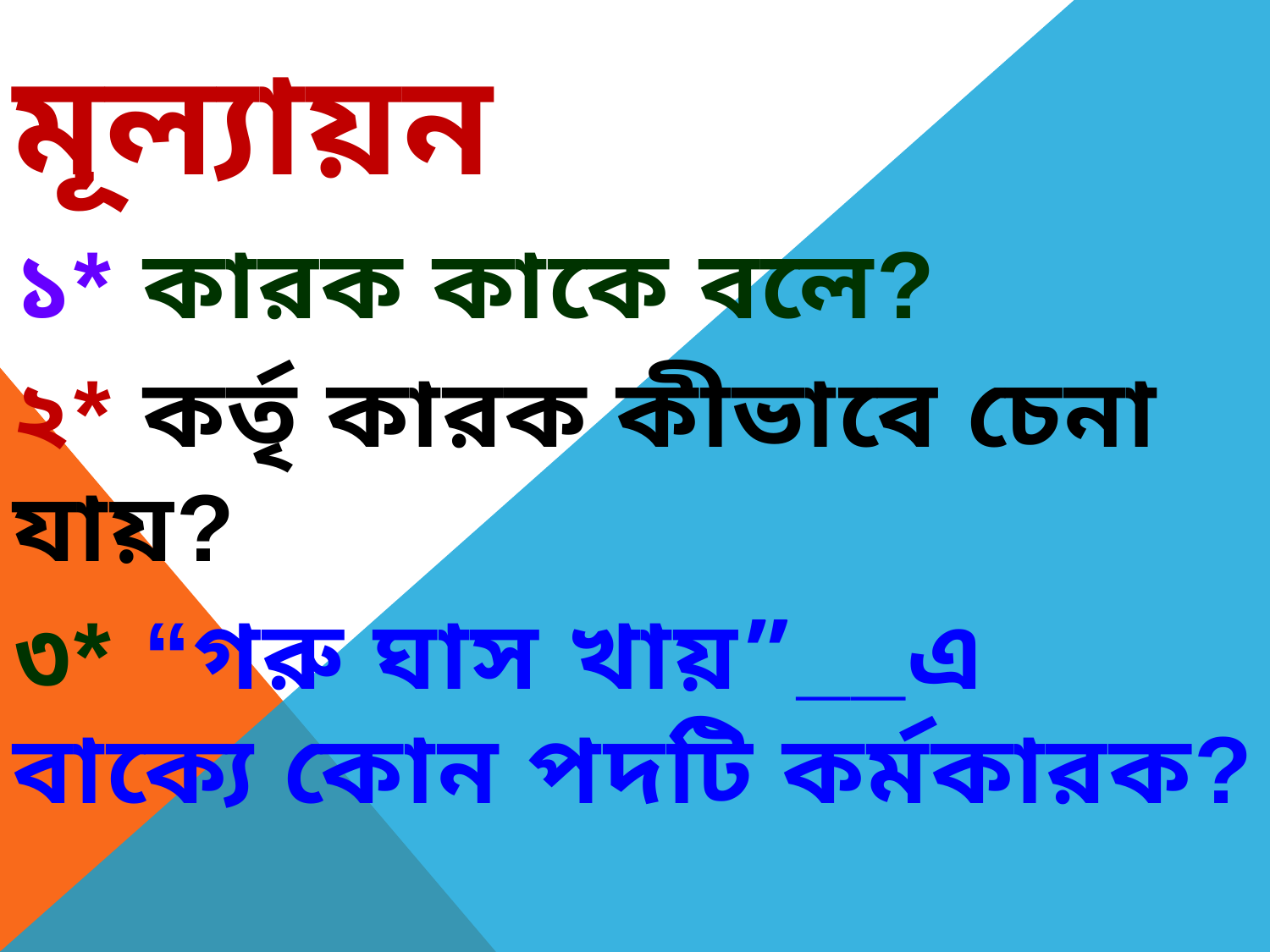

# মূল্যায়ন
১* কারক কাকে বলে?
২* কর্তৃ কারক কীভাবে চেনা যায়?
৩* “গরু ঘাস খায়”__এ বাক্যে কোন পদটি কর্মকারক?